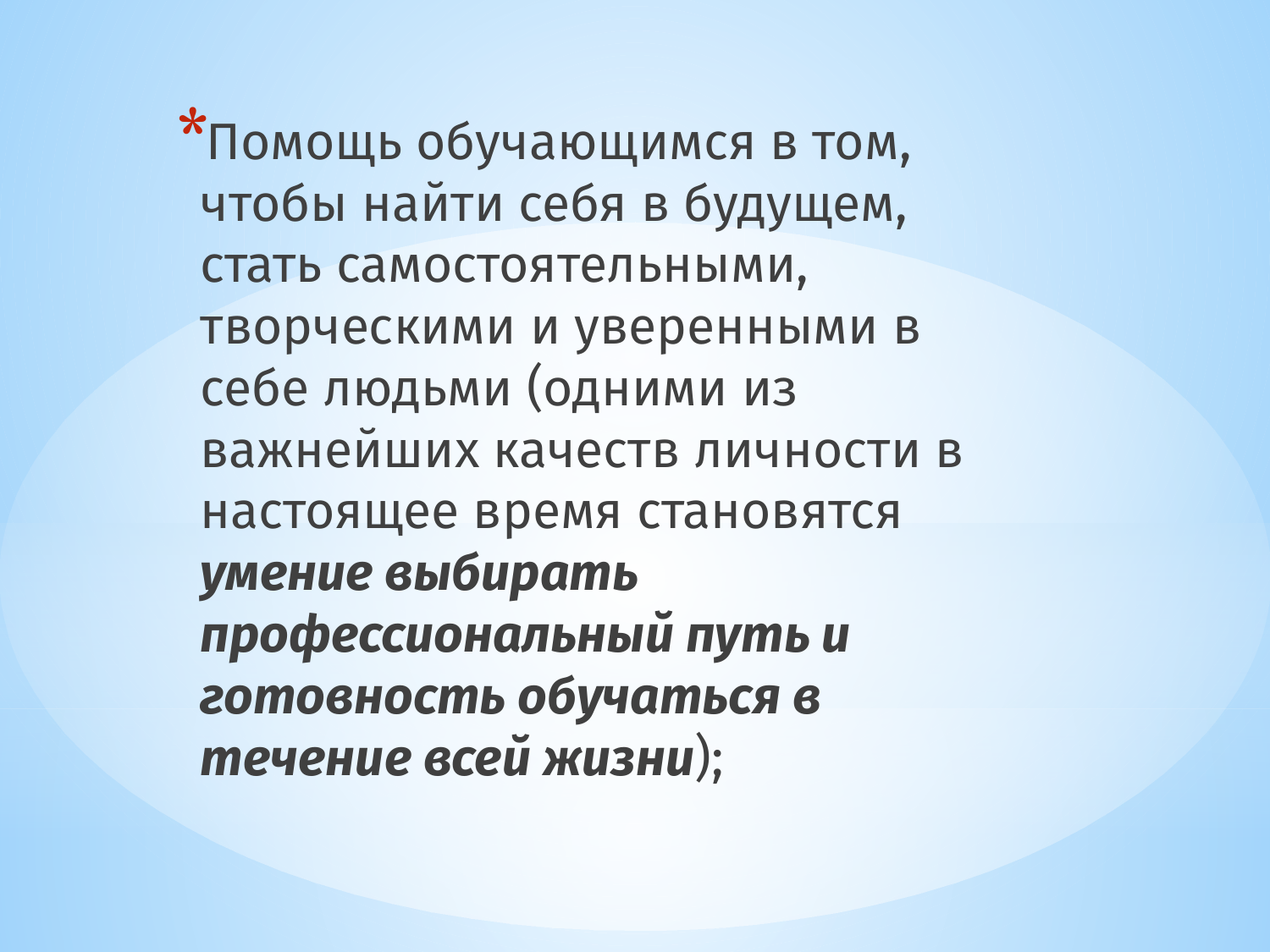

Помощь обучающимся в том, чтобы найти себя в будущем, стать самостоятельными, творческими и уверенными в себе людьми (одними из важнейших качеств личности в настоящее время становятся умение выбирать профессиональный путь и готовность обучаться в течение всей жизни);